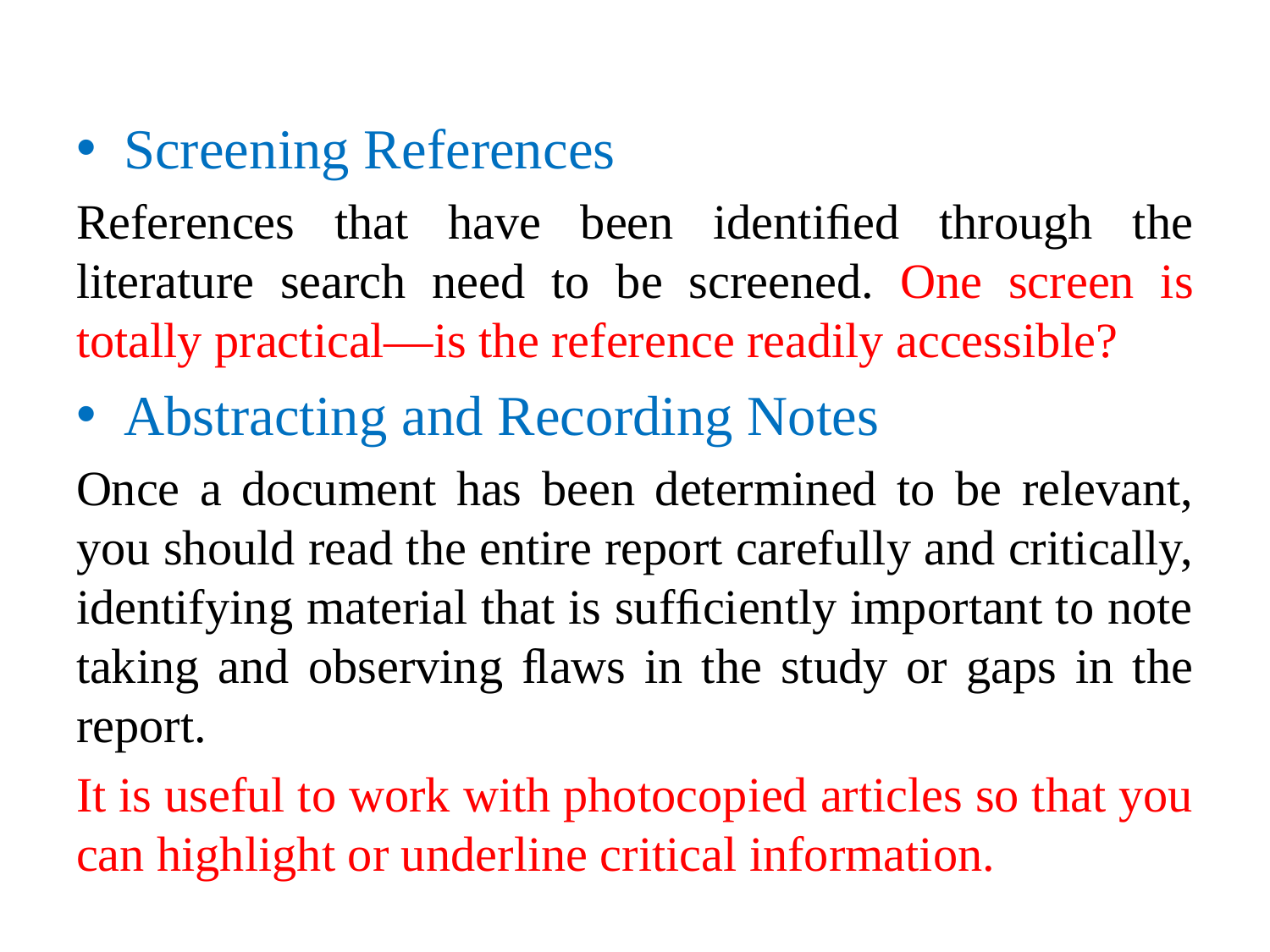

Screening References
References that have been identiﬁed through the literature search need to be screened. One screen is totally practical—is the reference readily accessible?
Abstracting and Recording Notes
Once a document has been determined to be relevant, you should read the entire report carefully and critically, identifying material that is sufﬁciently important to note taking and observing ﬂaws in the study or gaps in the report.
It is useful to work with photocopied articles so that you can highlight or underline critical information.